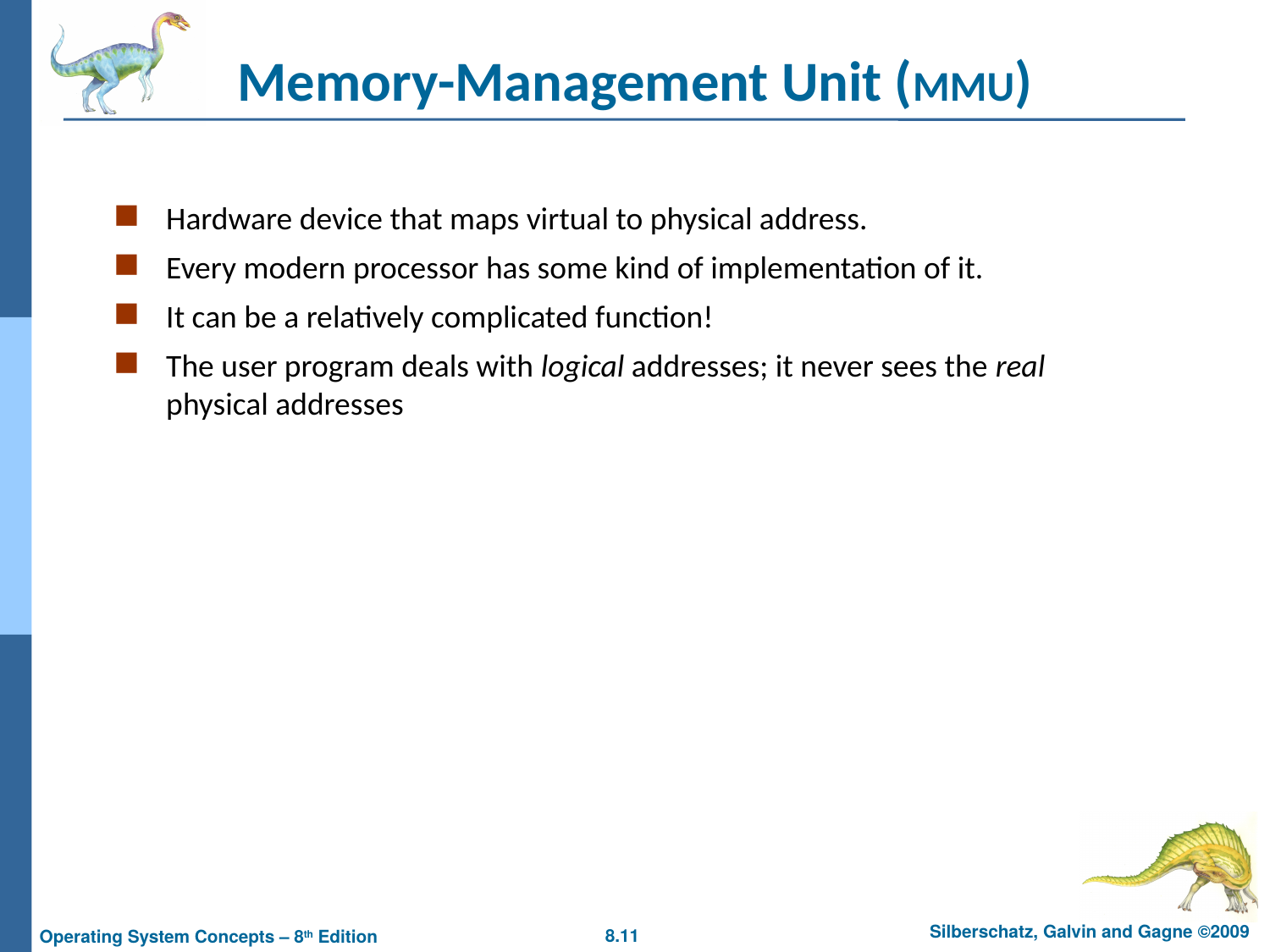

# Memory-Management Unit (MMU)
Hardware device that maps virtual to physical address.
Every modern processor has some kind of implementation of it.
It can be a relatively complicated function!
The user program deals with logical addresses; it never sees the real physical addresses